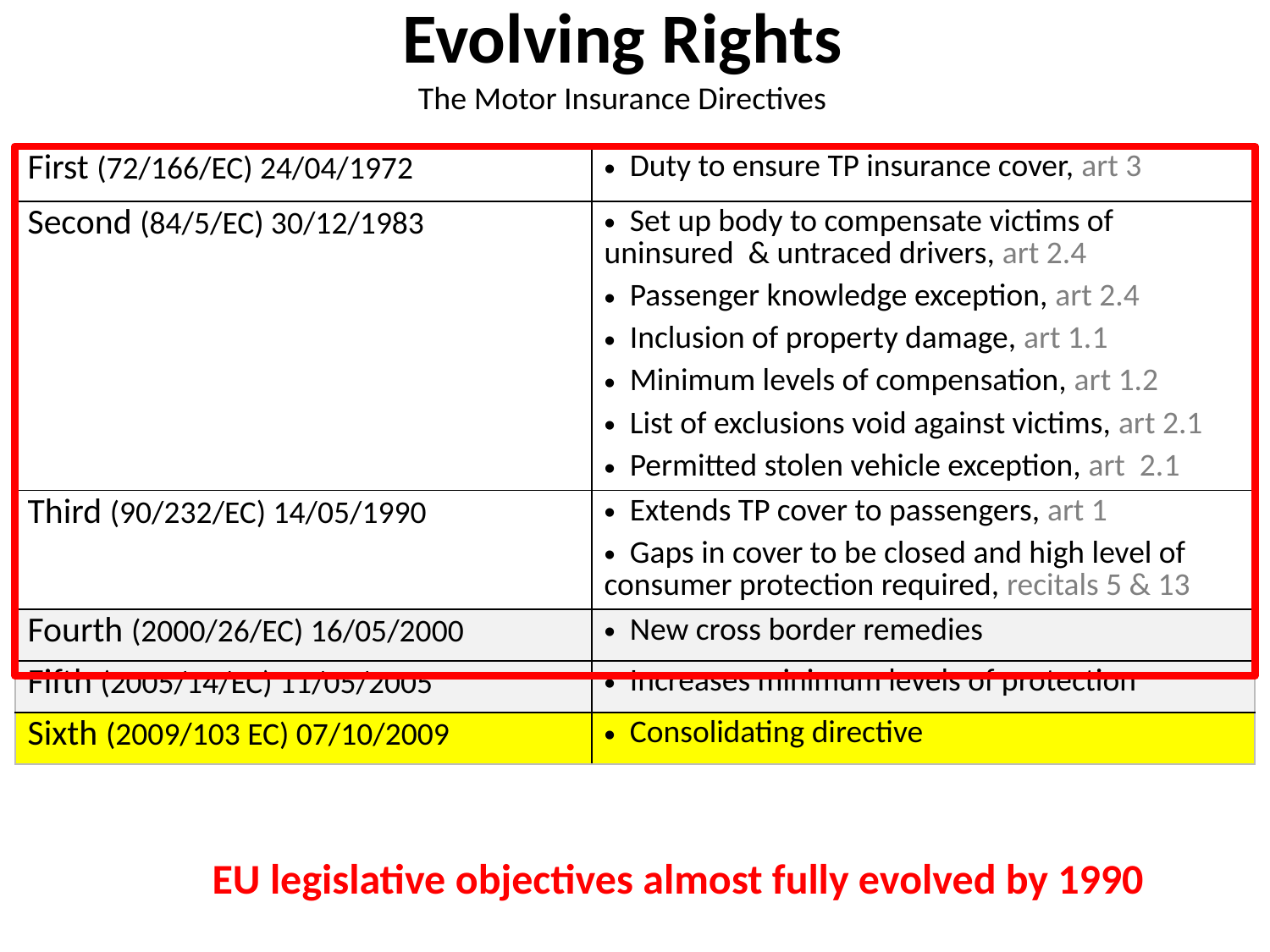

# Evolving Rights The Motor Insurance Directives
| First (72/166/EC) 24/04/1972 | Duty to ensure TP insurance cover, art 3 |
| --- | --- |
| Second (84/5/EC) 30/12/1983 | Set up body to compensate victims of uninsured & untraced drivers, art 2.4 Passenger knowledge exception, art 2.4 Inclusion of property damage, art 1.1 Minimum levels of compensation, art 1.2 List of exclusions void against victims, art 2.1 Permitted stolen vehicle exception, art 2.1 |
| Third (90/232/EC) 14/05/1990 | Extends TP cover to passengers, art 1 Gaps in cover to be closed and high level of consumer protection required, recitals 5 & 13 |
| Fourth (2000/26/EC) 16/05/2000 | New cross border remedies |
| Fifth (2005/14/EC) 11/05/2005 | Increases minimum levels of protection |
| Sixth (2009/103 EC) 07/10/2009 | Consolidating directive |

EU legislative objectives almost fully evolved by 1990